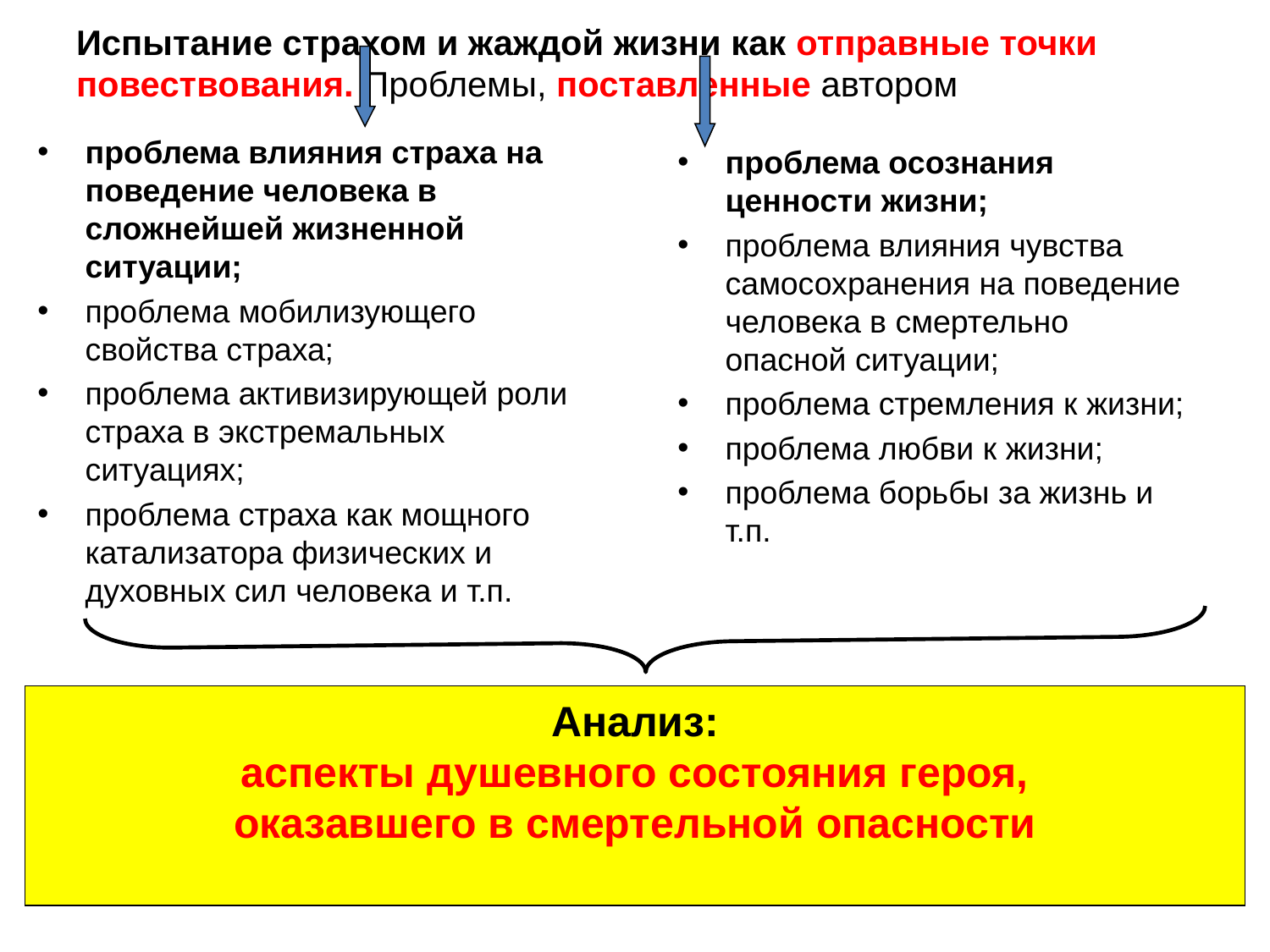

# Испытание страхом и жаждой жизни как отправные точки повествования. Проблемы, поставленные автором

проблема влияния страха на поведение человека в сложнейшей жизненной ситуации;
проблема мобилизующего свойства страха;
проблема активизирующей роли страха в экстремальных ситуациях;
проблема страха как мощного катализатора физических и духовных сил человека и т.п.

проблема осознания ценности жизни;
проблема влияния чувства самосохранения на поведение человека в смертельно опасной ситуации;
проблема стремления к жизни;
проблема любви к жизни;
проблема борьбы за жизнь и т.п.

Анализ:
 аспекты душевного состояния героя,
оказавшего в смертельной опасности